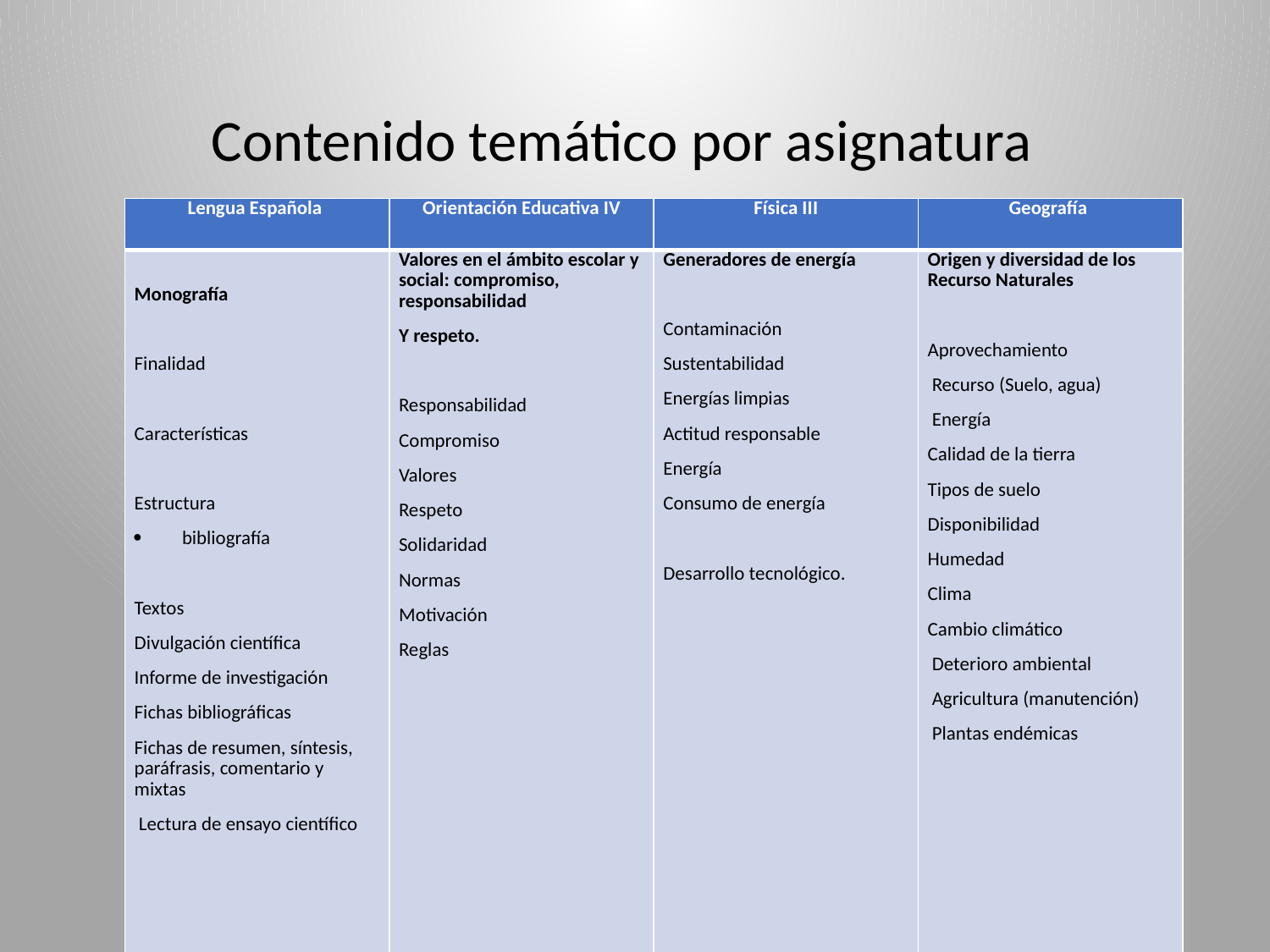

# Contenido temático por asignatura
| Lengua Española | Orientación Educativa IV | Física III | Geografía |
| --- | --- | --- | --- |
| Monografía   Finalidad   Características   Estructura bibliografía   Textos Divulgación científica Informe de investigación Fichas bibliográficas Fichas de resumen, síntesis, paráfrasis, comentario y mixtas  Lectura de ensayo científico | Valores en el ámbito escolar y social: compromiso, responsabilidad Y respeto.   Responsabilidad Compromiso Valores Respeto Solidaridad Normas Motivación Reglas | Generadores de energía   Contaminación Sustentabilidad Energías limpias Actitud responsable Energía Consumo de energía   Desarrollo tecnológico. | Origen y diversidad de los Recurso Naturales   Aprovechamiento  Recurso (Suelo, agua)  Energía Calidad de la tierra Tipos de suelo Disponibilidad Humedad Clima Cambio climático  Deterioro ambiental  Agricultura (manutención)  Plantas endémicas |
19